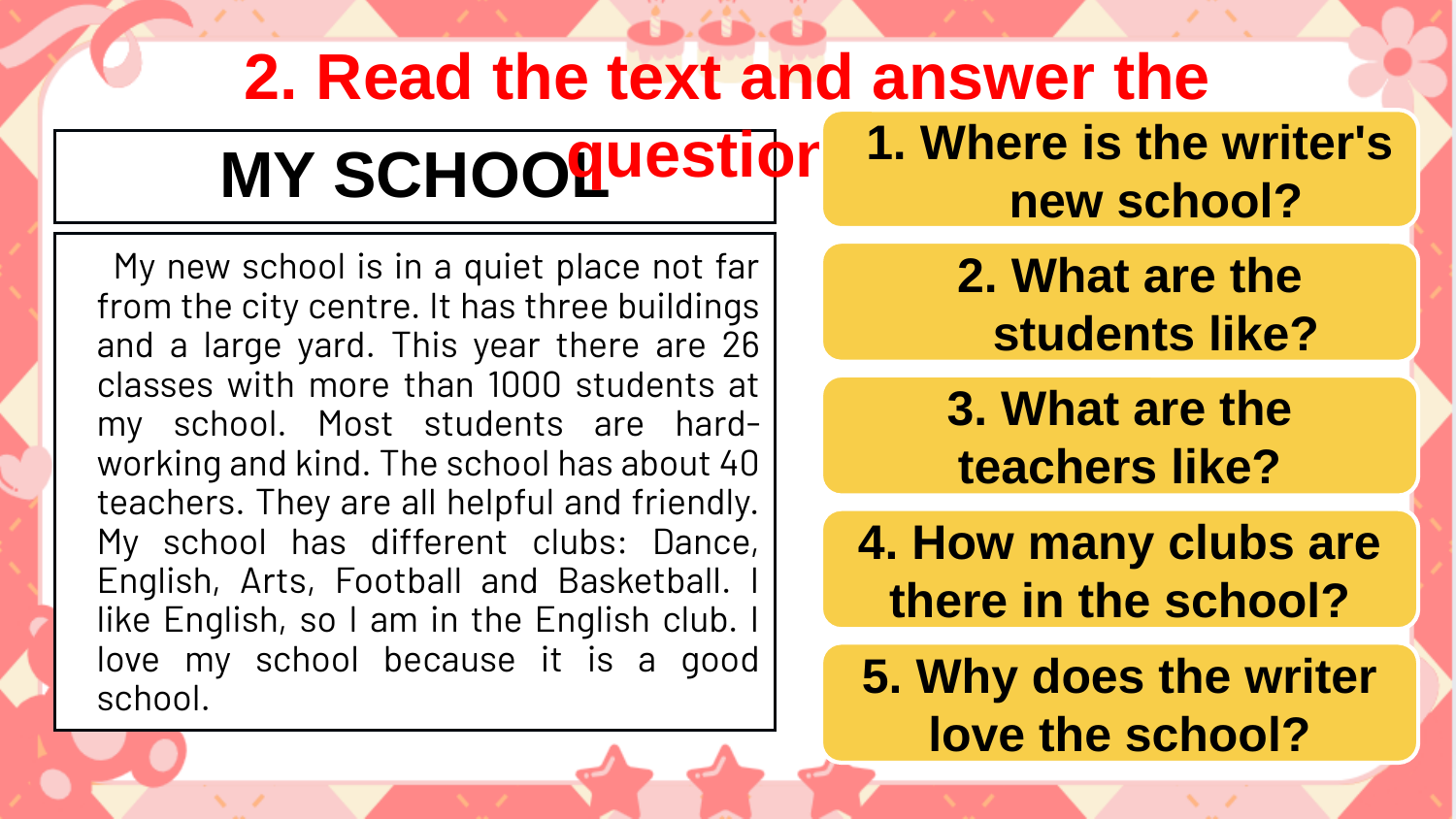

2. Read the text and answer the questions.
1. Where is the writer's new school?
MY SCHOOL
    My new school is in a quiet place not far from the city centre. It has three buildings and a large yard. This year there are 26 classes with more than 1000 students at my school. Most students are hard-working and kind. The school has about 40 teachers. They are all helpful and friendly. My school has different clubs: Dance, English, Arts, Football and Basketball. I like English, so I am in the English club. I love my school because it is a good school.
2. What are the students like?
3. What are the teachers like?
4. How many clubs are there in the school?
5. Why does the writer love the school?